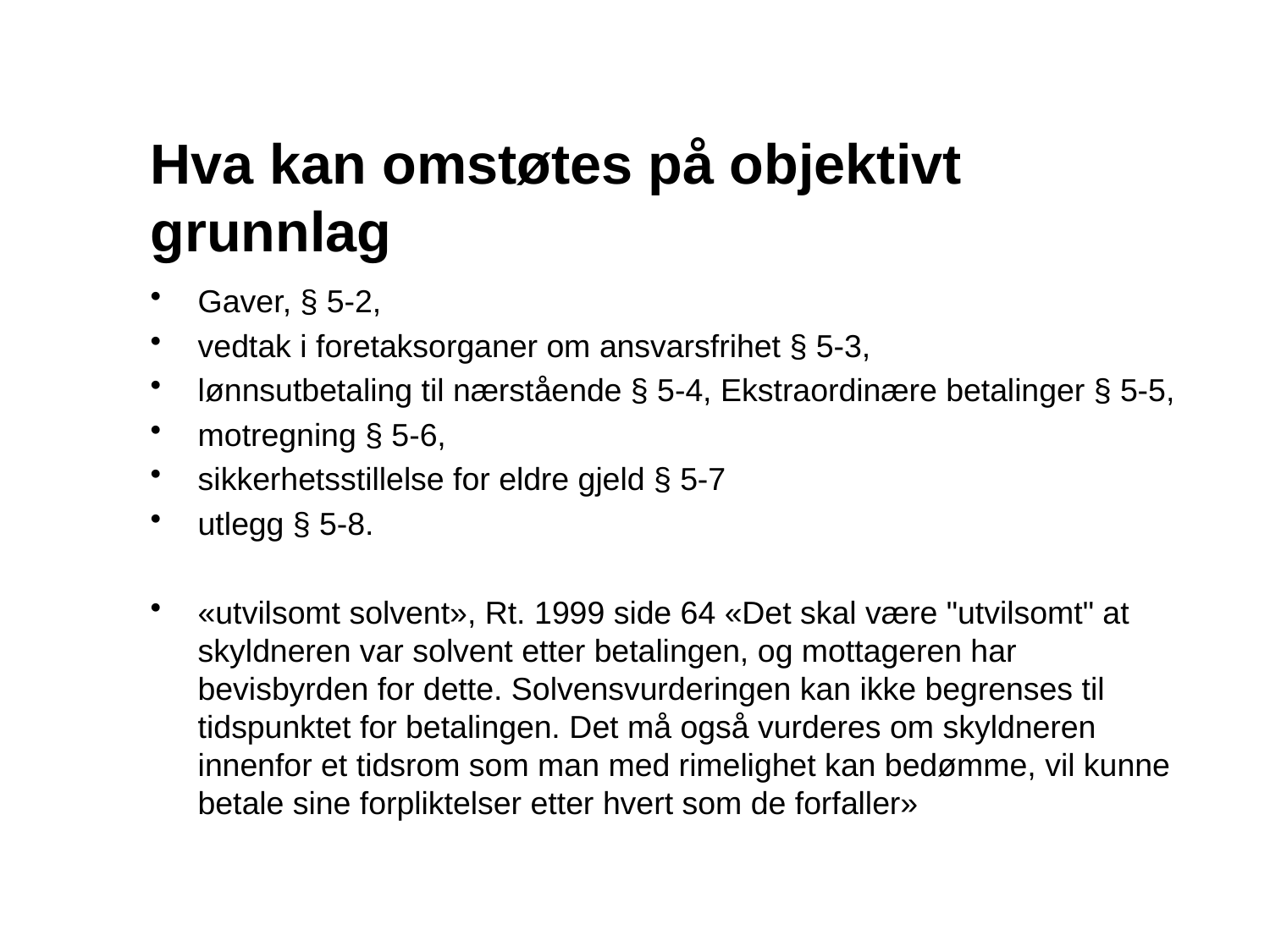

# Hva kan omstøtes på objektivt grunnlag
Gaver, § 5-2,
vedtak i foretaksorganer om ansvarsfrihet § 5-3,
lønnsutbetaling til nærstående § 5-4, Ekstraordinære betalinger § 5-5,
motregning § 5-6,
sikkerhetsstillelse for eldre gjeld § 5-7
utlegg § 5-8.

«utvilsomt solvent», Rt. 1999 side 64 «Det skal være "utvilsomt" at skyldneren var solvent etter betalingen, og mottageren har bevisbyrden for dette. Solvensvurderingen kan ikke begrenses til tidspunktet for betalingen. Det må også vurderes om skyldneren innenfor et tidsrom som man med rimelighet kan bedømme, vil kunne betale sine forpliktelser etter hvert som de forfaller»